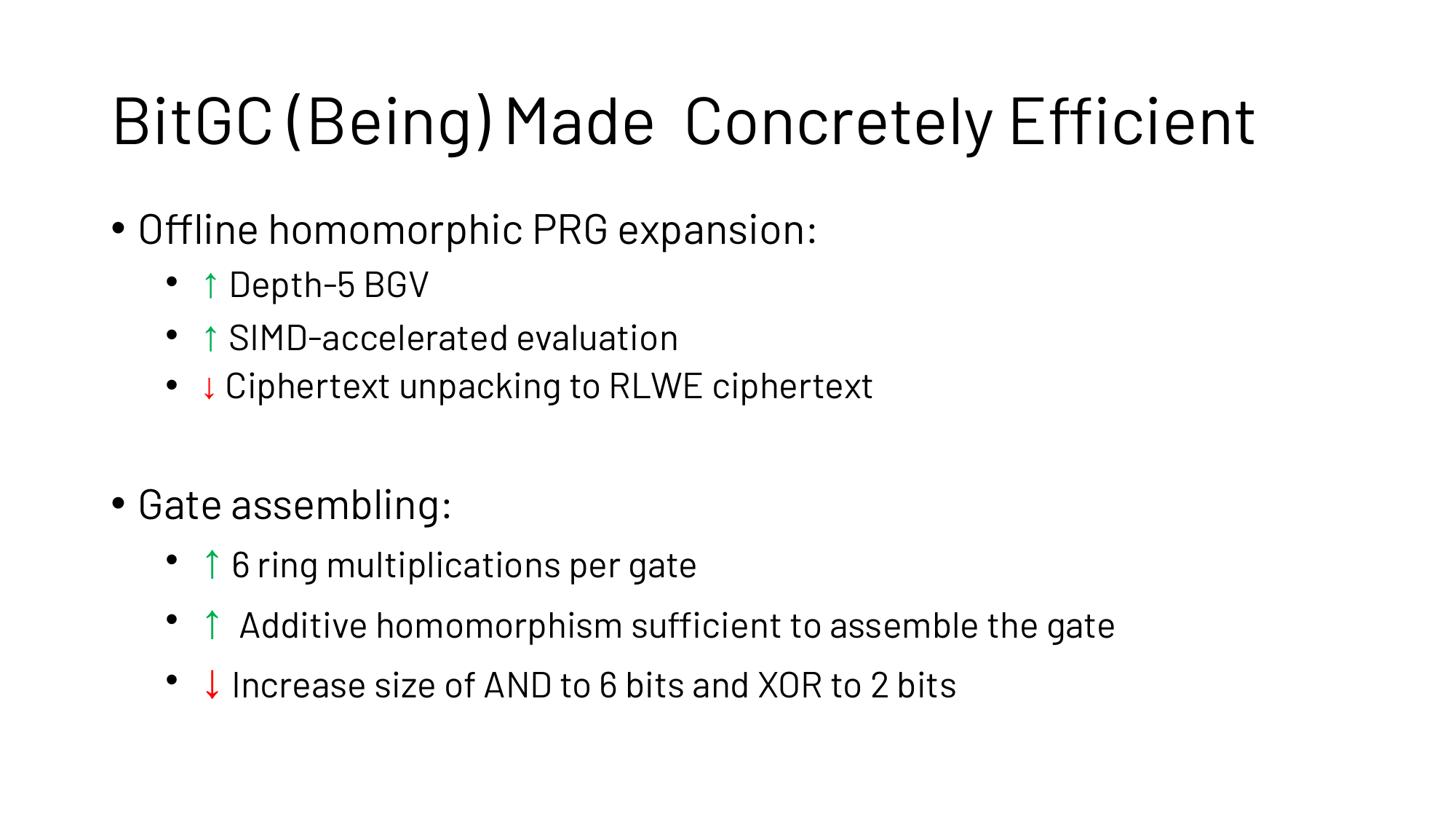

# BitGC (Being) Made  Concretely Efficient
Offline homomorphic PRG expansion:
 ↑ Depth-5 BGV
 ↑ SIMD-accelerated evaluation
 ↓ Ciphertext unpacking to RLWE ciphertext

Gate assembling:
 ↑ 6 ring multiplications per gate
 ↑ ️ Additive homomorphism sufficient to assemble the gate
 ↓ Increase size of AND to 6 bits and XOR to 2 bits